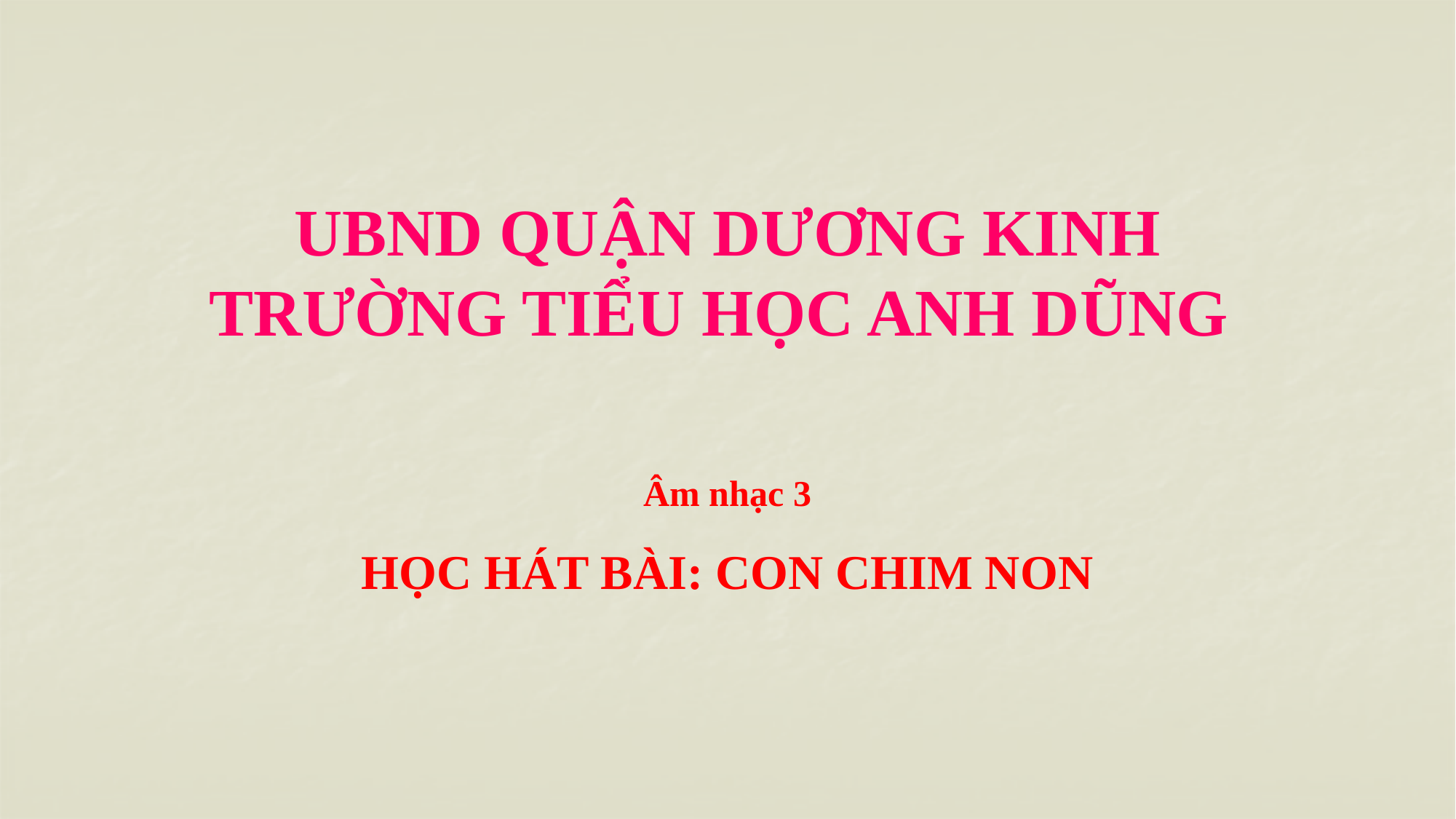

# UBND QUẬN DƯƠNG KINH TRƯỜNG TIỂU HỌC ANH DŨNG
Âm nhạc 3
HỌC HÁT BÀI: CON CHIM NON